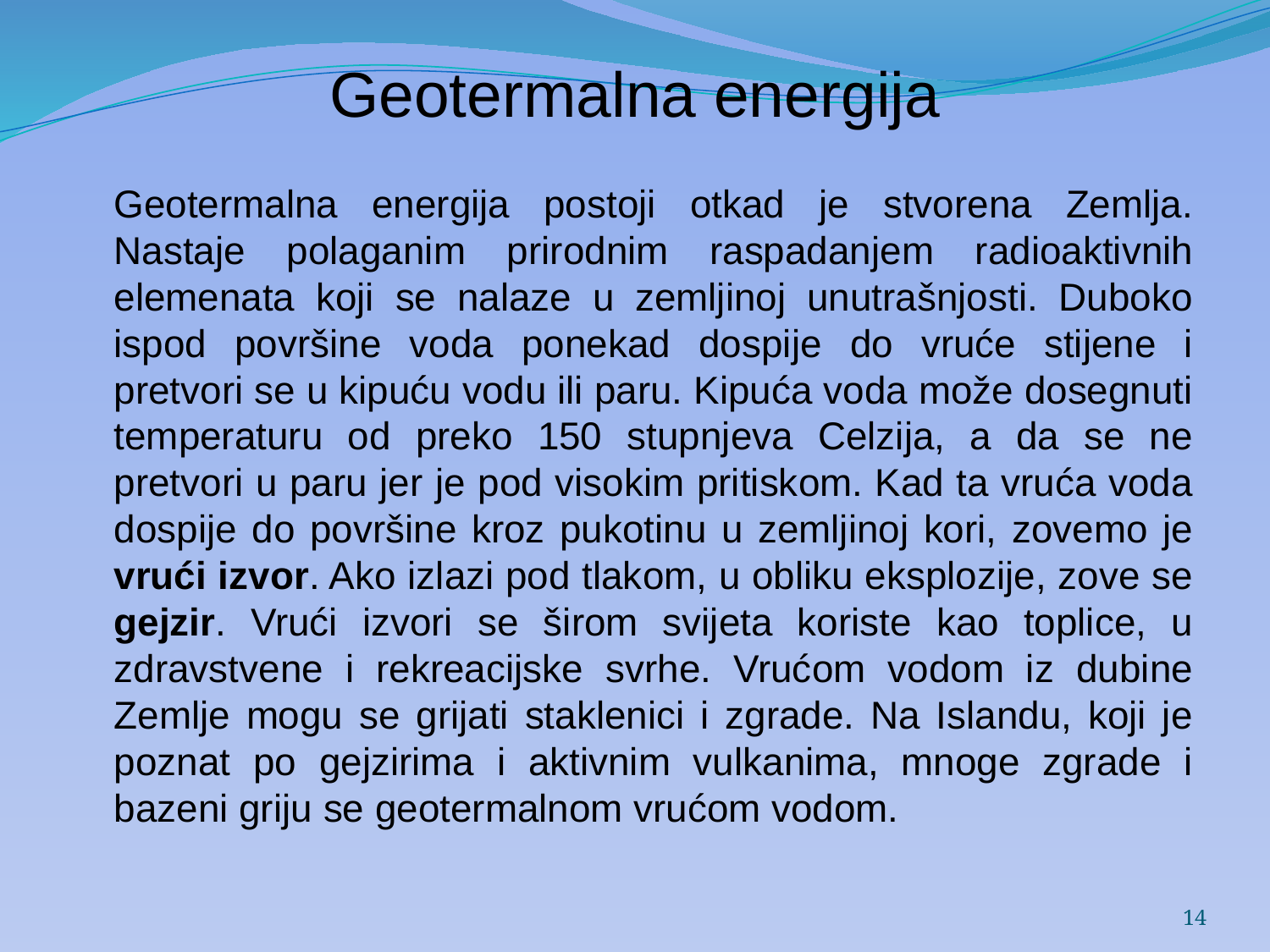

# Geotermalna energija

	Geotermalna energija postoji otkad je stvorena Zemlja. Nastaje polaganim prirodnim raspadanjem radioaktivnih elemenata koji se nalaze u zemljinoj unutrašnjosti. Duboko ispod površine voda ponekad dospije do vruće stijene i pretvori se u kipuću vodu ili paru. Kipuća voda može dosegnuti temperaturu od preko 150 stupnjeva Celzija, a da se ne pretvori u paru jer je pod visokim pritiskom. Kad ta vruća voda dospije do površine kroz pukotinu u zemljinoj kori, zovemo je vrući izvor. Ako izlazi pod tlakom, u obliku eksplozije, zove se gejzir. Vrući izvori se širom svijeta koriste kao toplice, u zdravstvene i rekreacijske svrhe. Vrućom vodom iz dubine Zemlje mogu se grijati staklenici i zgrade. Na Islandu, koji je poznat po gejzirima i aktivnim vulkanima, mnoge zgrade i bazeni griju se geotermalnom vrućom vodom.
14